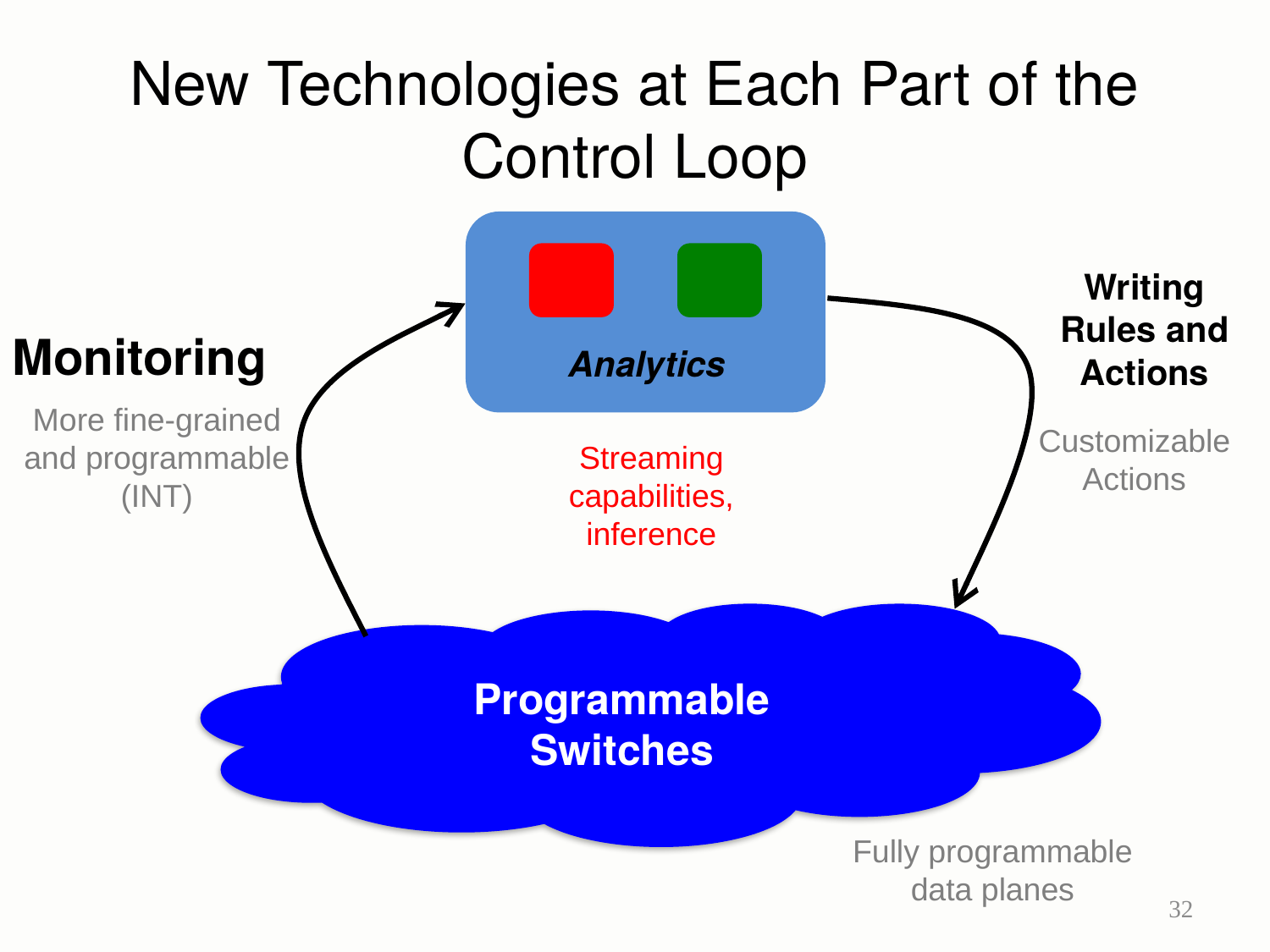

# New Technologies at Each Part of the Control Loop

Writing Rules and Actions

Monitoring
Analytics
More fine-grained and programmable
(INT)
Customizable
Actions
Streaming capabilities, inference

Programmable
Switches
Fully programmable data planes
32